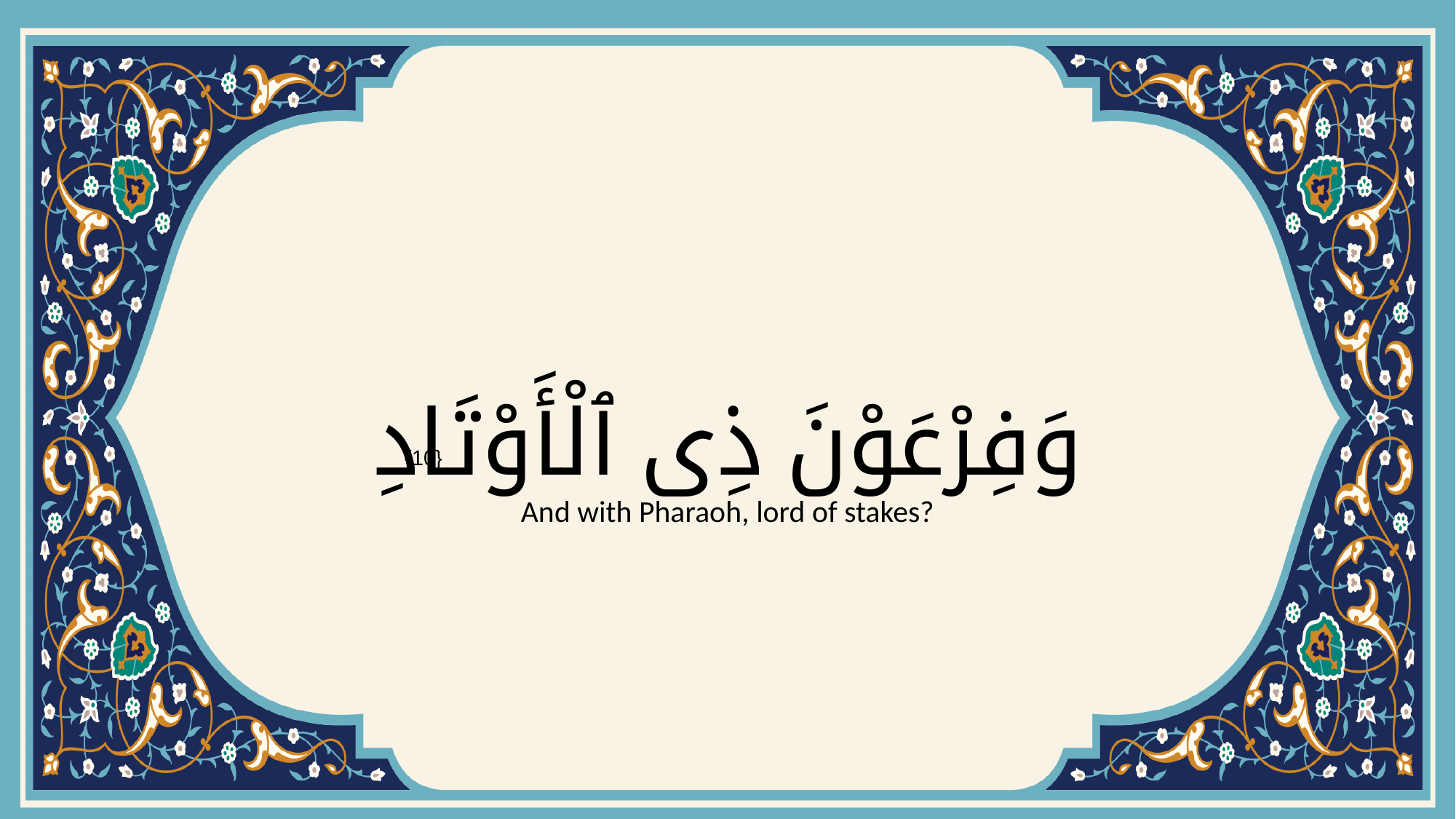

# وَفِرْعَوْنَ ذِى ٱلْأَوْتَادِ
{10}
And with Pharaoh, lord of stakes?